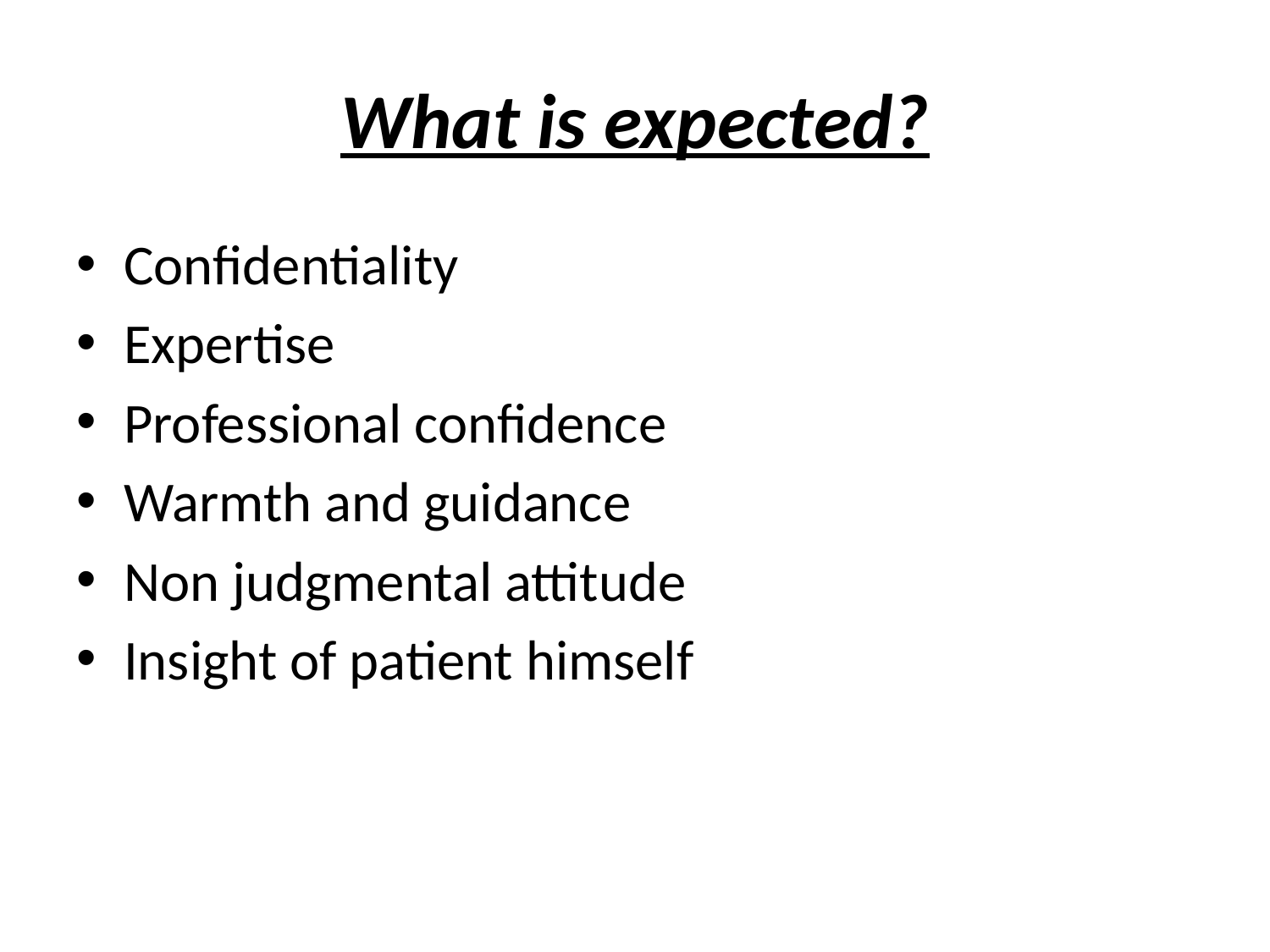

# What is expected?
Confidentiality
Expertise
Professional confidence
Warmth and guidance
Non judgmental attitude
Insight of patient himself